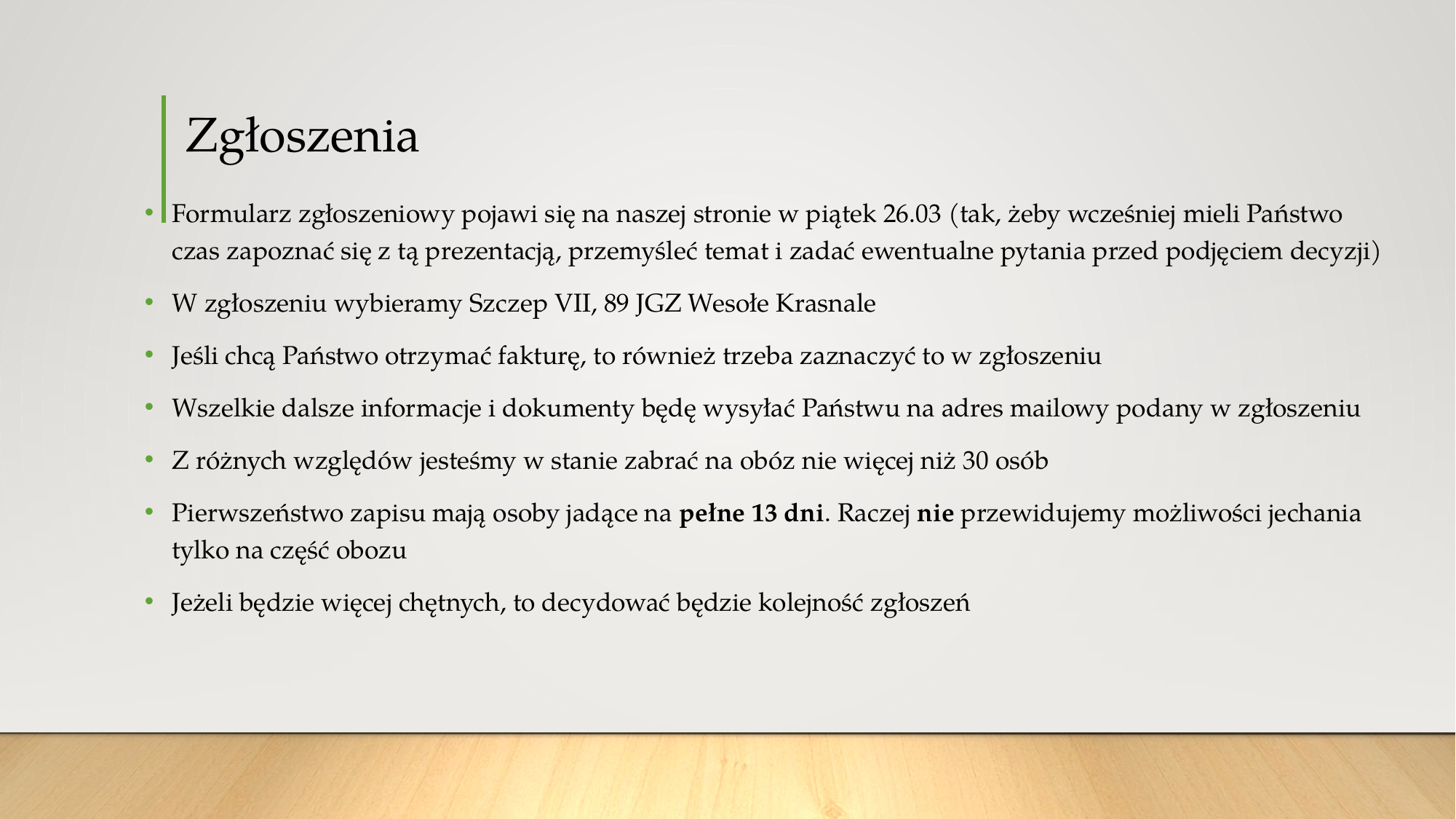

# Zgłoszenia
Formularz zgłoszeniowy pojawi się na naszej stronie w piątek 26.03 (tak, żeby wcześniej mieli Państwo czas zapoznać się z tą prezentacją, przemyśleć temat i zadać ewentualne pytania przed podjęciem decyzji)
W zgłoszeniu wybieramy Szczep VII, 89 JGZ Wesołe Krasnale
Jeśli chcą Państwo otrzymać fakturę, to również trzeba zaznaczyć to w zgłoszeniu
Wszelkie dalsze informacje i dokumenty będę wysyłać Państwu na adres mailowy podany w zgłoszeniu
Z różnych względów jesteśmy w stanie zabrać na obóz nie więcej niż 30 osób
Pierwszeństwo zapisu mają osoby jadące na pełne 13 dni. Raczej nie przewidujemy możliwości jechania tylko na część obozu
Jeżeli będzie więcej chętnych, to decydować będzie kolejność zgłoszeń